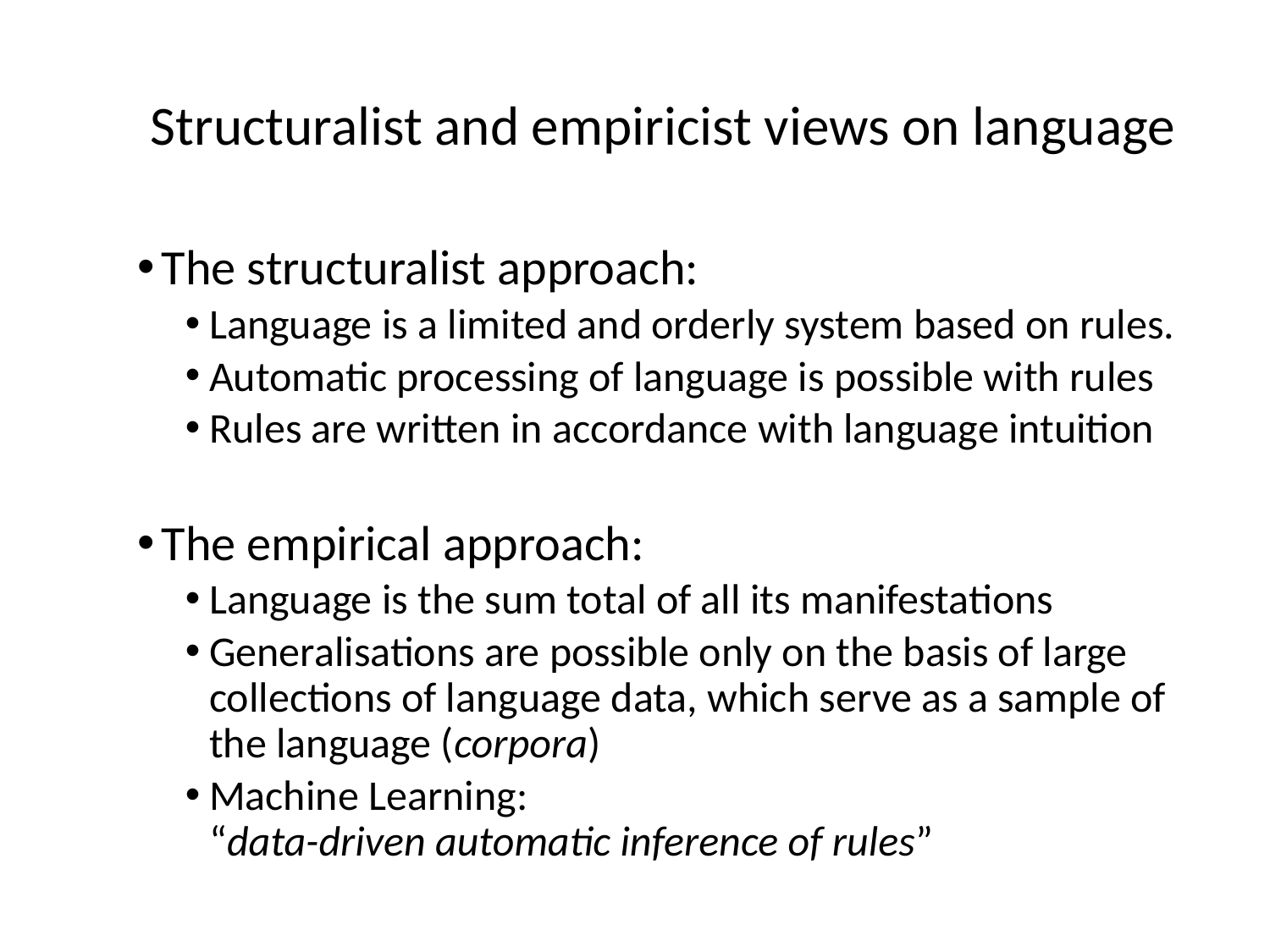

# Structuralist and empiricist views on language
The structuralist approach:
Language is a limited and orderly system based on rules.
Automatic processing of language is possible with rules
Rules are written in accordance with language intuition

The empirical approach:
Language is the sum total of all its manifestations
Generalisations are possible only on the basis of large collections of language data, which serve as a sample of the language (corpora)
Machine Learning:
“data-driven automatic inference of rules”